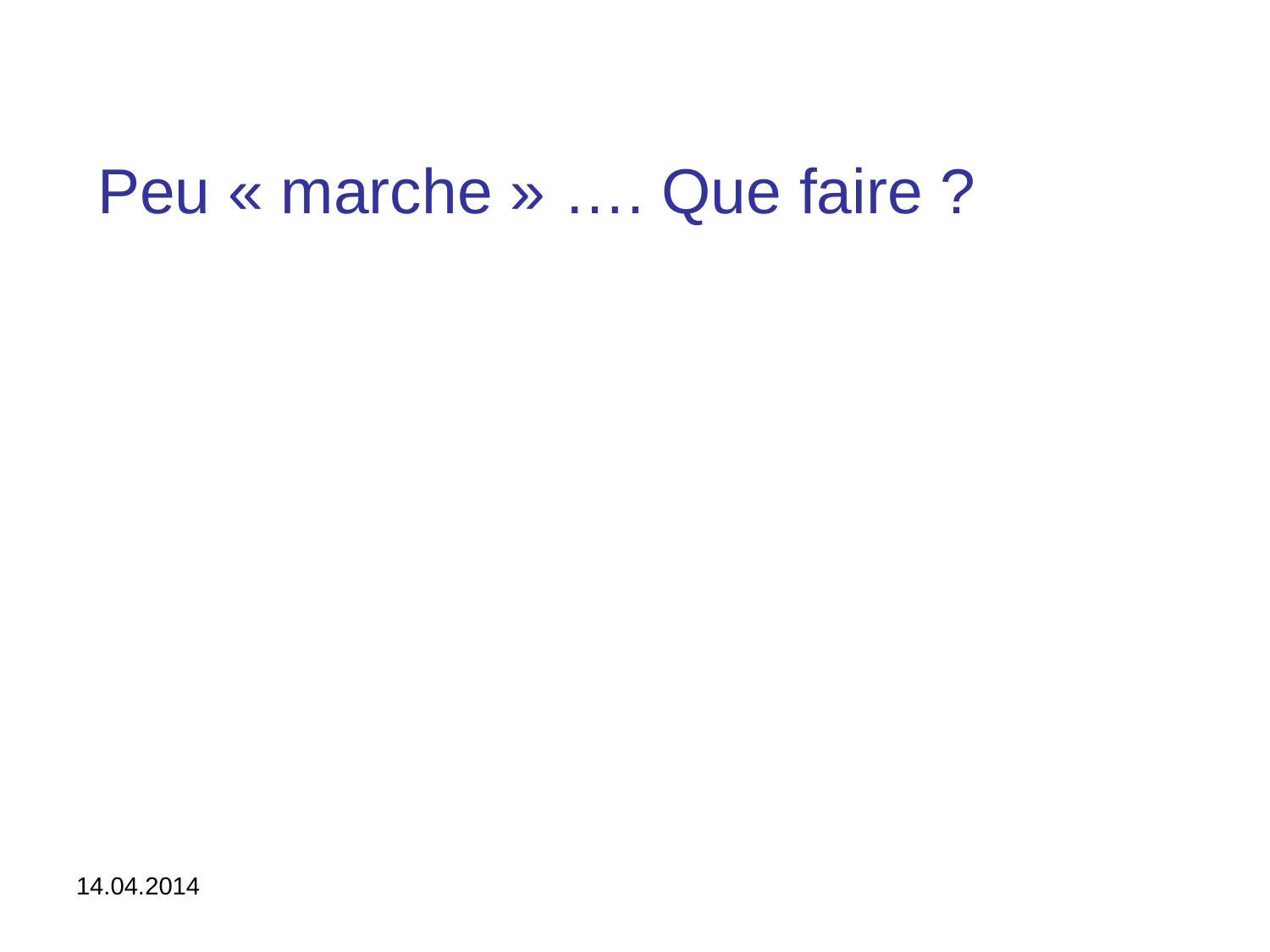

# Peu « marche » …. Que faire ?

14.04.2014